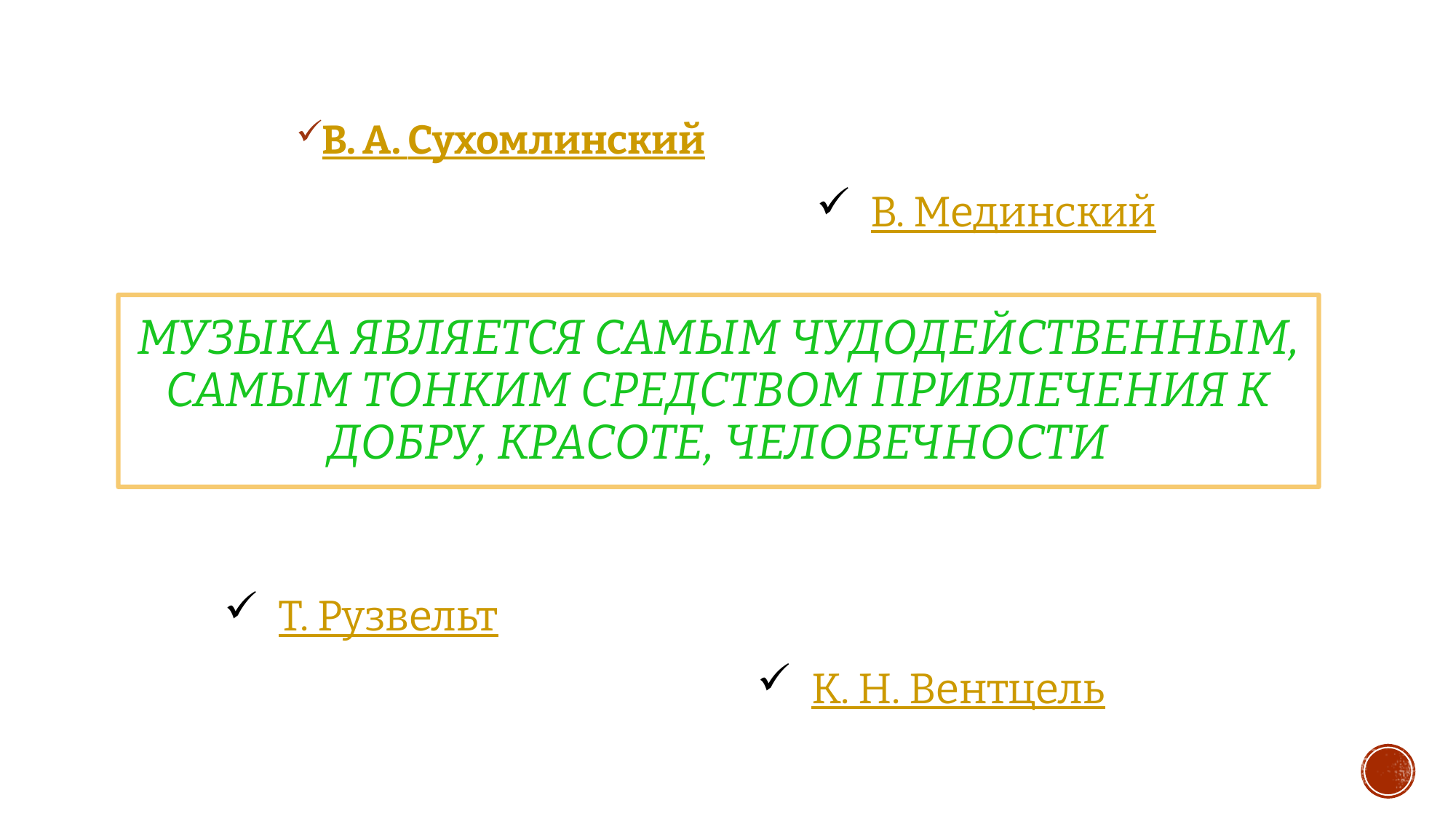

В. А. Сухомлинский
В. Мединский
# Музыка является самым чудодейственным, самым тонким средством привлечения к добру, красоте, человечности

Т. Рузвельт
К. Н. Вентцель